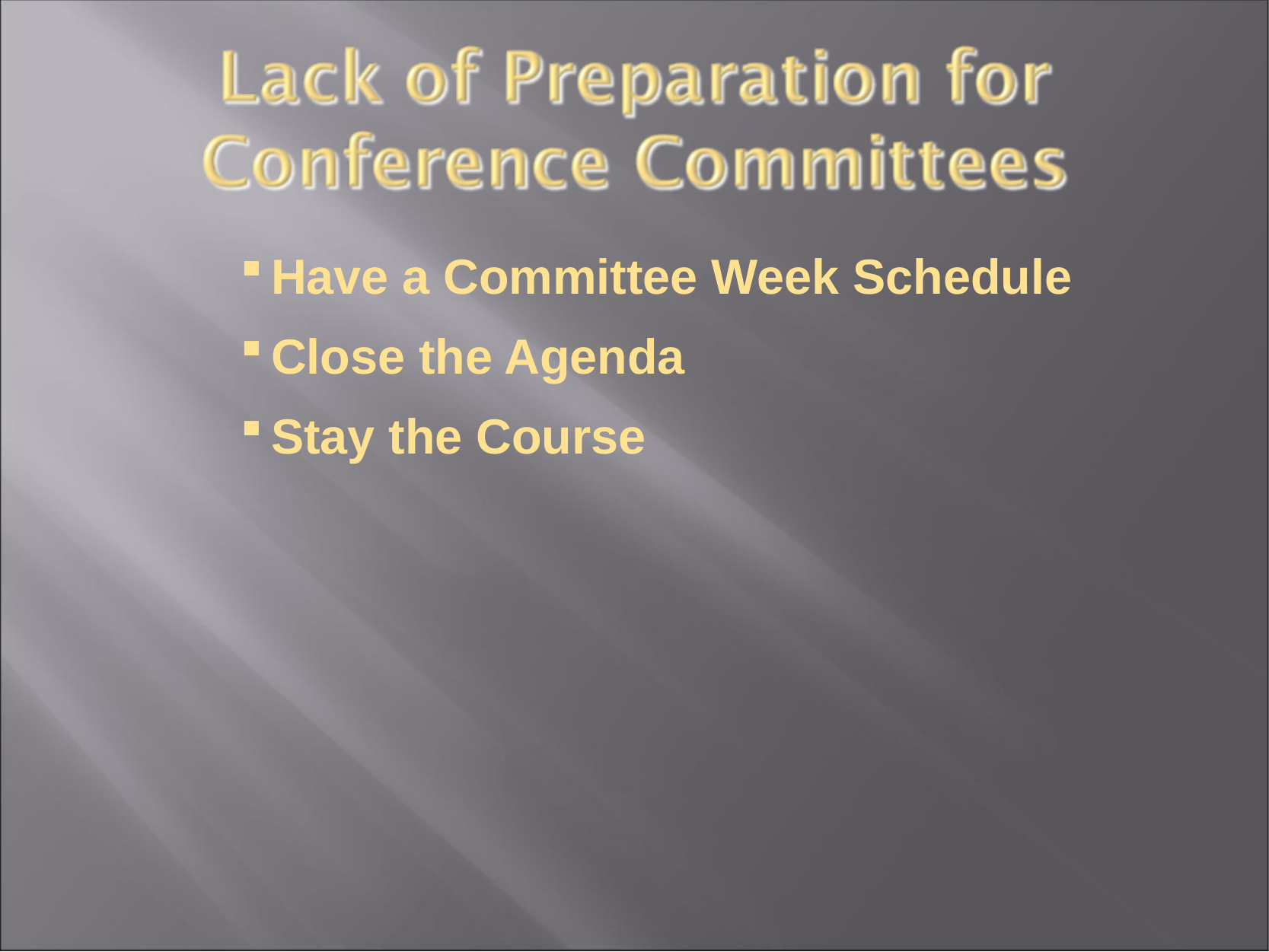

Have a Committee Week Schedule
Close the Agenda
Stay the Course